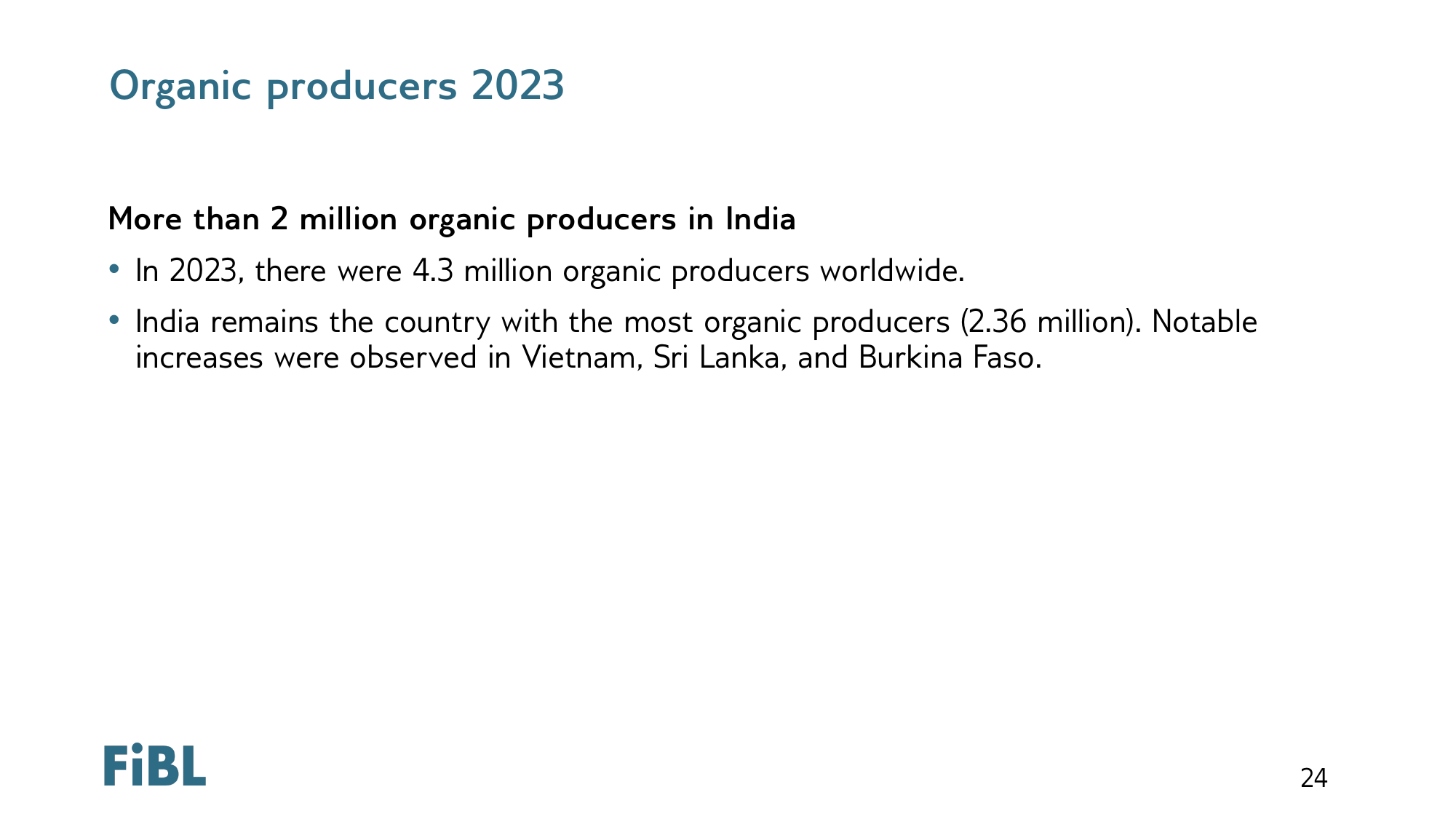

# Organic producers 2023
More than 2 million organic producers in India
In 2023, there were 4.3 million organic producers worldwide.
India remains the country with the most organic producers (2.36 million). Notable increases were observed in Vietnam, Sri Lanka, and Burkina Faso.